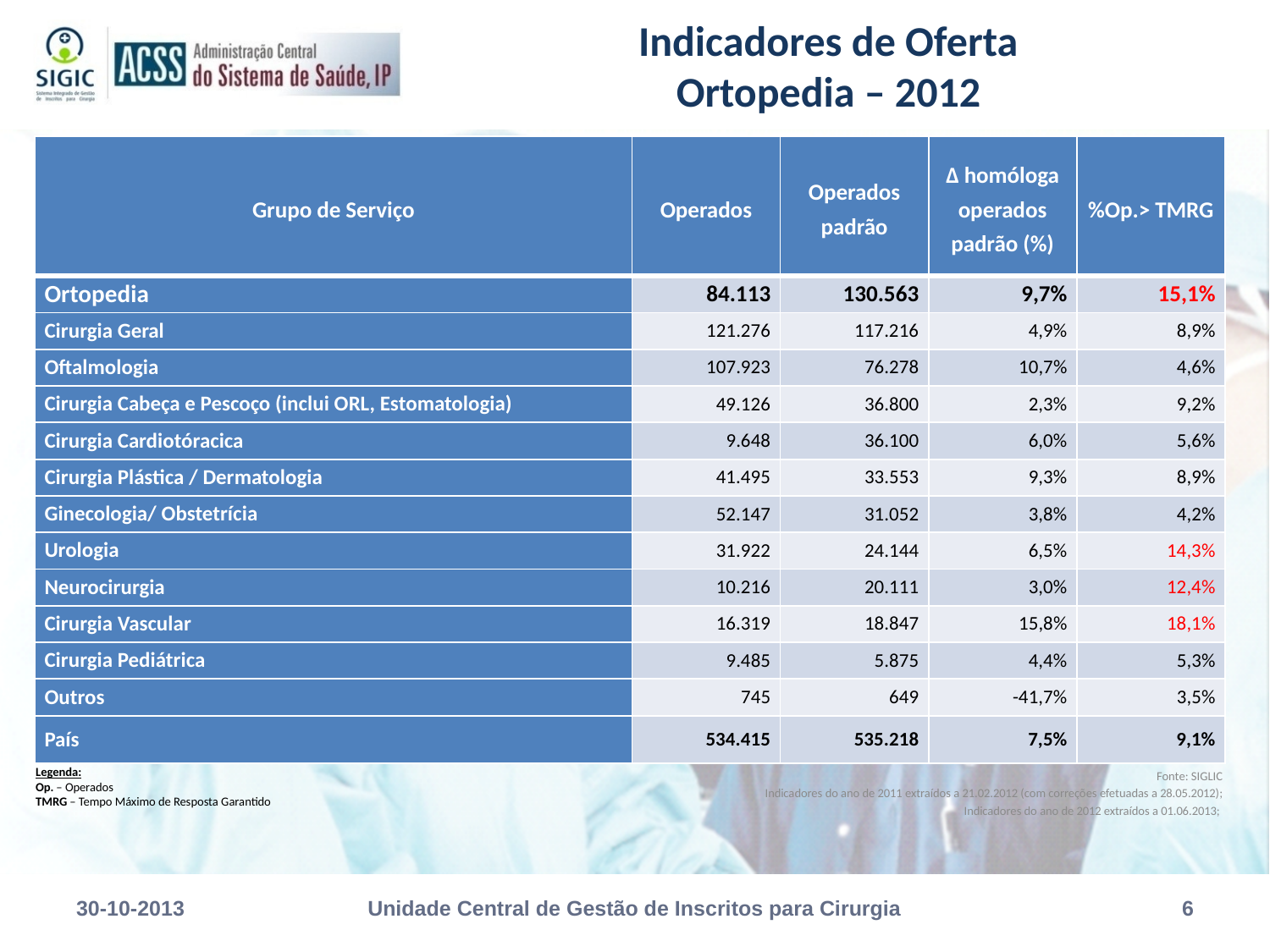

# Indicadores de Oferta Ortopedia – 2012
| Grupo de Serviço | Operados | Operados padrão | ∆ homóloga operados padrão (%) | %Op.> TMRG |
| --- | --- | --- | --- | --- |
| Ortopedia | 84.113 | 130.563 | 9,7% | 15,1% |
| Cirurgia Geral | 121.276 | 117.216 | 4,9% | 8,9% |
| Oftalmologia | 107.923 | 76.278 | 10,7% | 4,6% |
| Cirurgia Cabeça e Pescoço (inclui ORL, Estomatologia) | 49.126 | 36.800 | 2,3% | 9,2% |
| Cirurgia Cardiotóracica | 9.648 | 36.100 | 6,0% | 5,6% |
| Cirurgia Plástica / Dermatologia | 41.495 | 33.553 | 9,3% | 8,9% |
| Ginecologia/ Obstetrícia | 52.147 | 31.052 | 3,8% | 4,2% |
| Urologia | 31.922 | 24.144 | 6,5% | 14,3% |
| Neurocirurgia | 10.216 | 20.111 | 3,0% | 12,4% |
| Cirurgia Vascular | 16.319 | 18.847 | 15,8% | 18,1% |
| Cirurgia Pediátrica | 9.485 | 5.875 | 4,4% | 5,3% |
| Outros | 745 | 649 | -41,7% | 3,5% |
| País | 534.415 | 535.218 | 7,5% | 9,1% |
Legenda:
Op. – Operados
TMRG – Tempo Máximo de Resposta Garantido
Fonte: SIGLIC
Indicadores do ano de 2011 extraídos a 21.02.2012 (com correções efetuadas a 28.05.2012);
Indicadores do ano de 2012 extraídos a 01.06.2013;
30-10-2013
Unidade Central de Gestão de Inscritos para Cirurgia
6